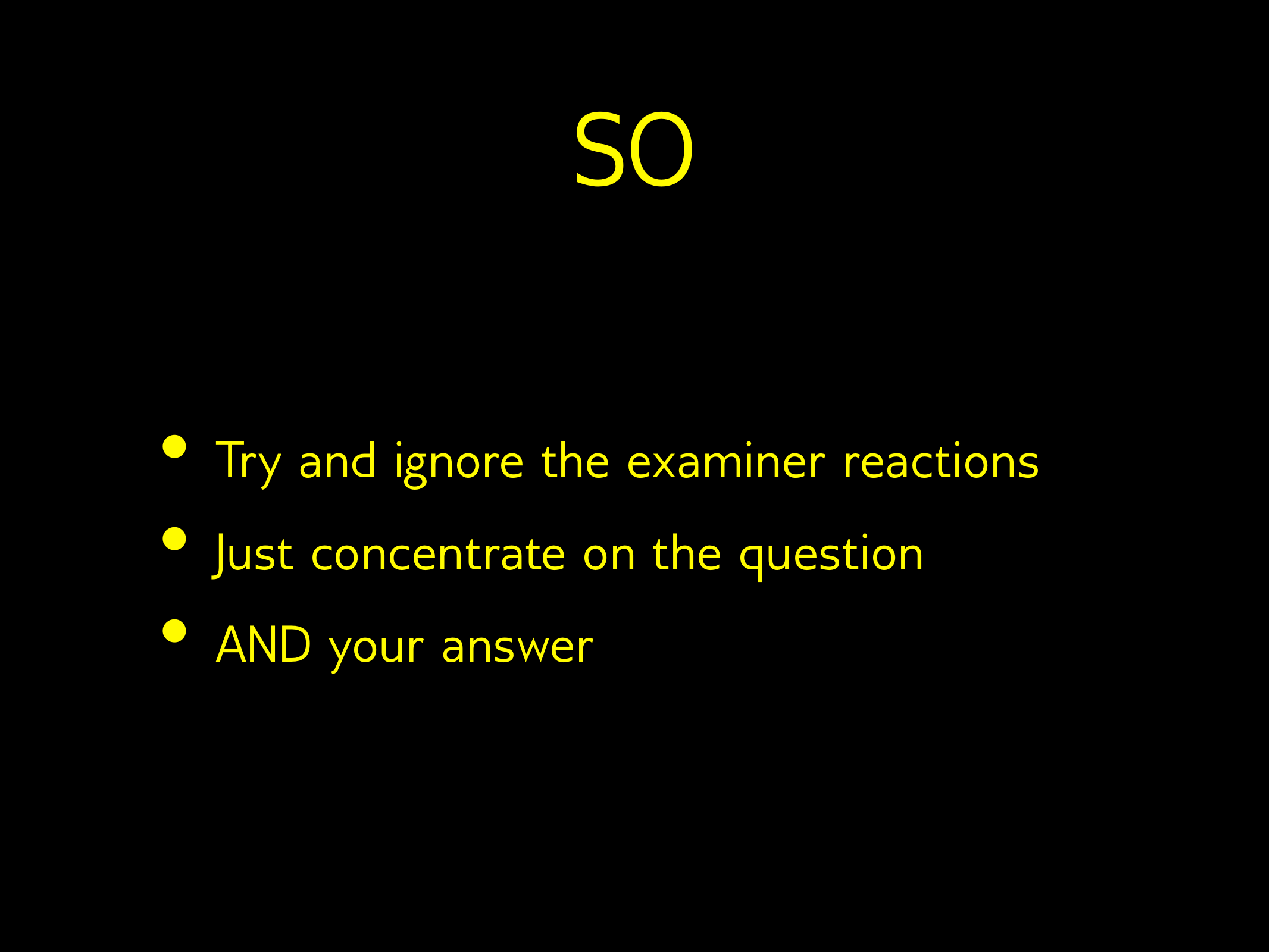

# SO
Try and ignore the examiner reactions
Just concentrate on the question
AND your answer